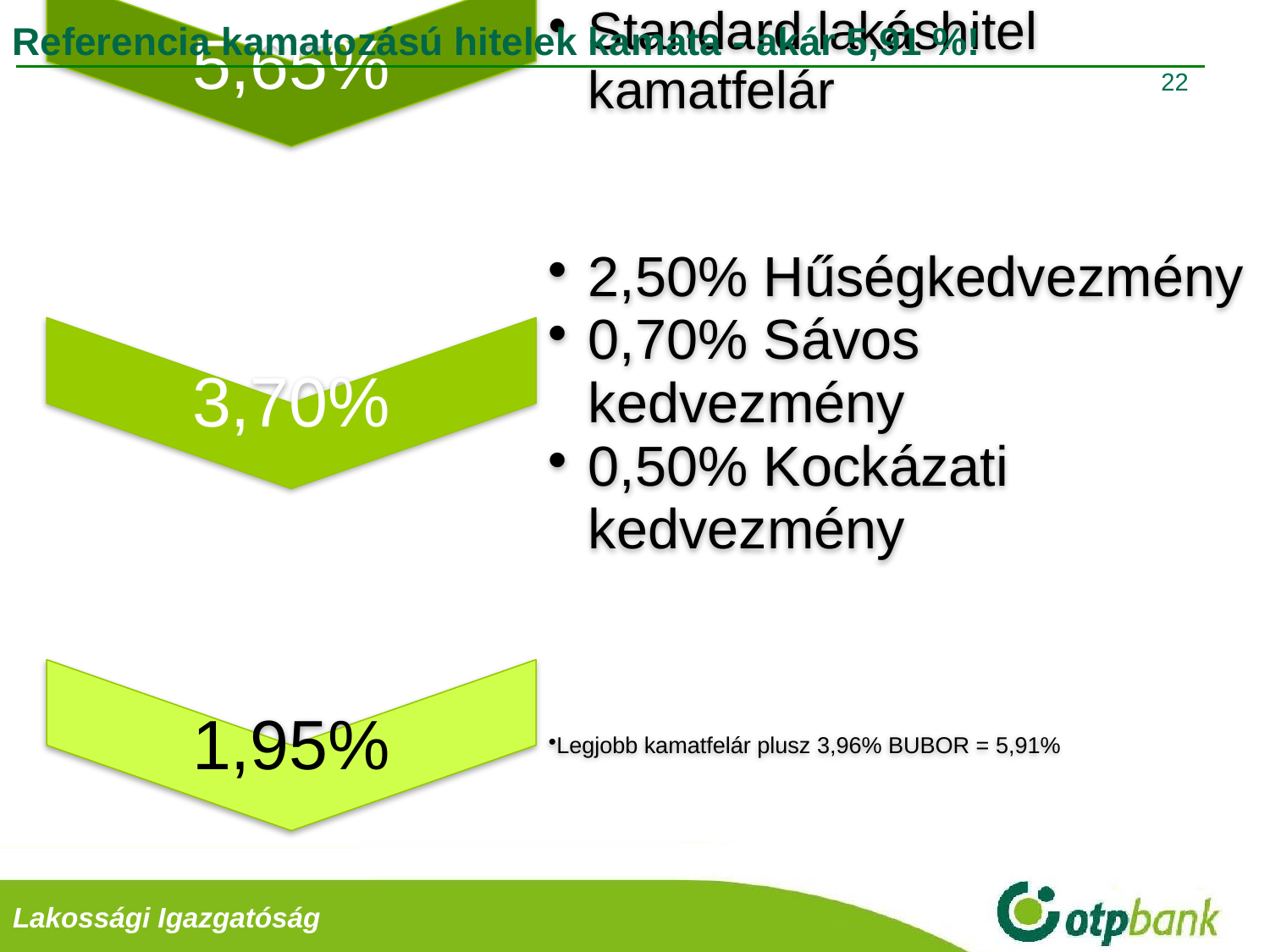

5,65%
3,70%
2,50% Hűségkedvezmény
1,95%
Legjobb kamatfelár plusz 3,96% BUBOR = 5,91%
0,70% Sávos kedvezmény
0,50% Kockázati kedvezmény
Referencia kamatozású hitelek kamata - akár 5,91 %!
22